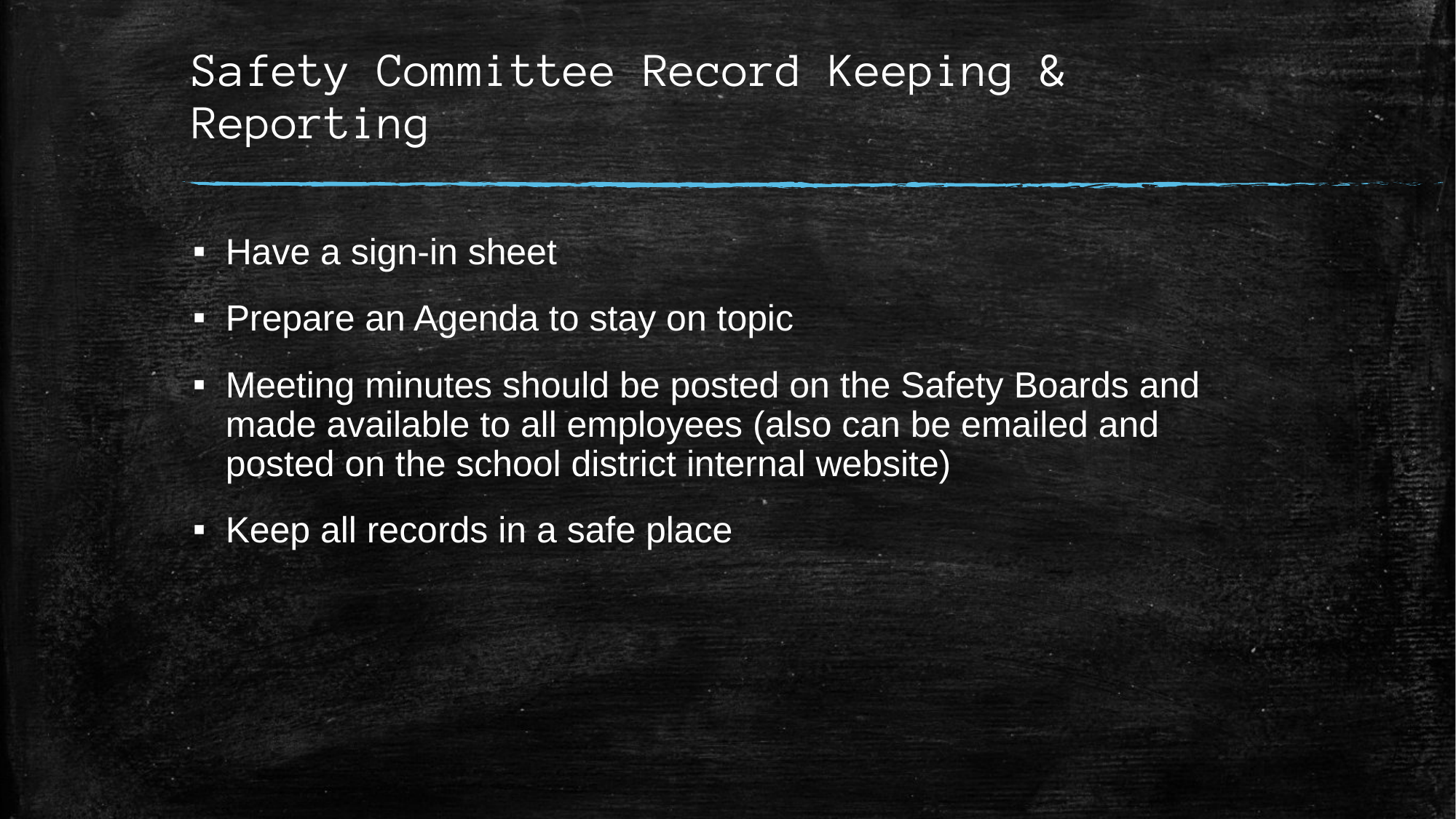

# Safety Committee Record Keeping & Reporting
Have a sign-in sheet
Prepare an Agenda to stay on topic
Meeting minutes should be posted on the Safety Boards and made available to all employees (also can be emailed and posted on the school district internal website)
Keep all records in a safe place